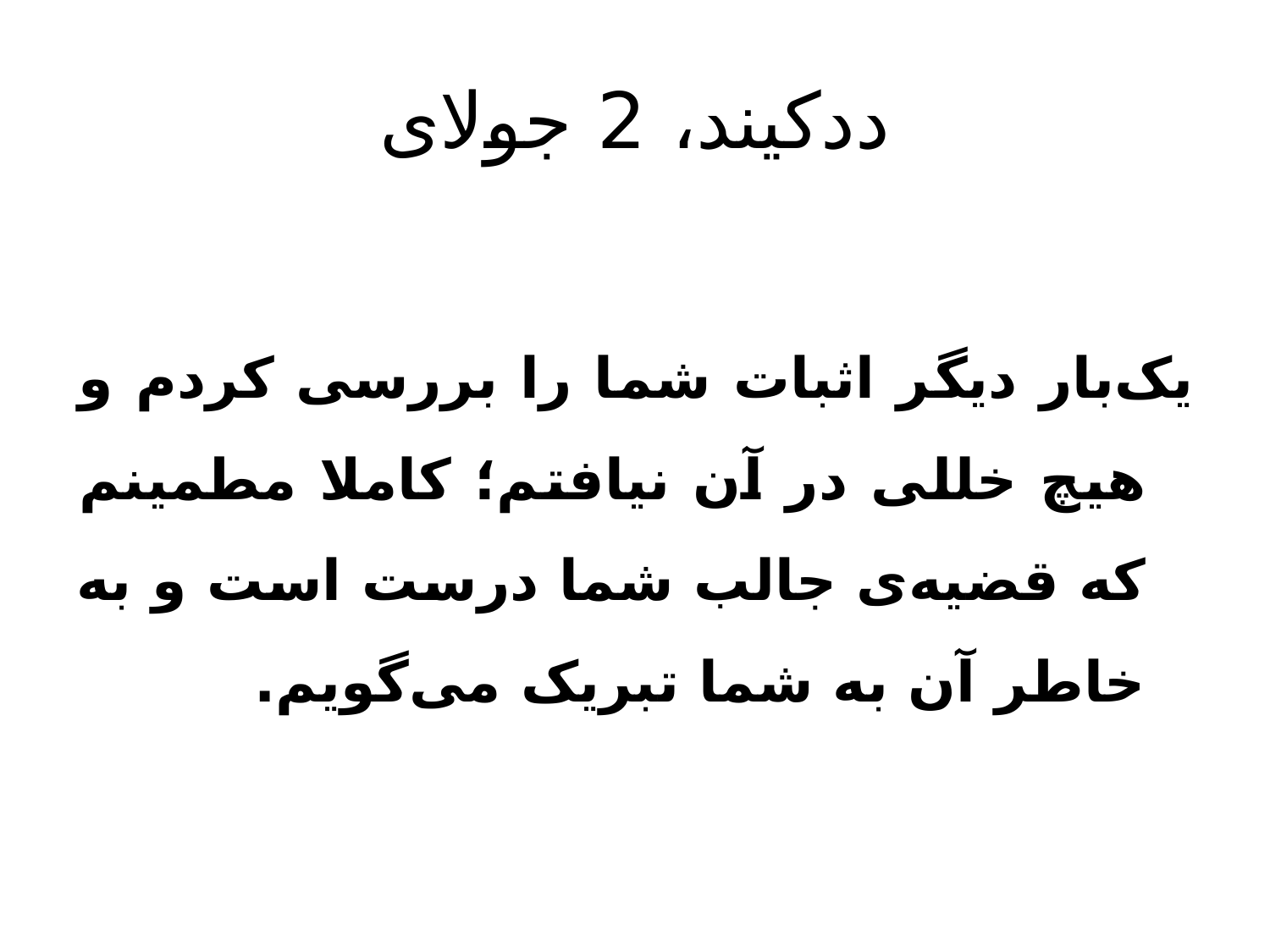

# ددکیند، 2 جولای

یک‌بار دیگر اثبات شما را بررسی کردم و هیچ خللی در آن نیافتم؛ کاملا مطمینم که قضیه‌ی جالب شما درست است و به خاطر آن به شما تبریک می‌گویم.